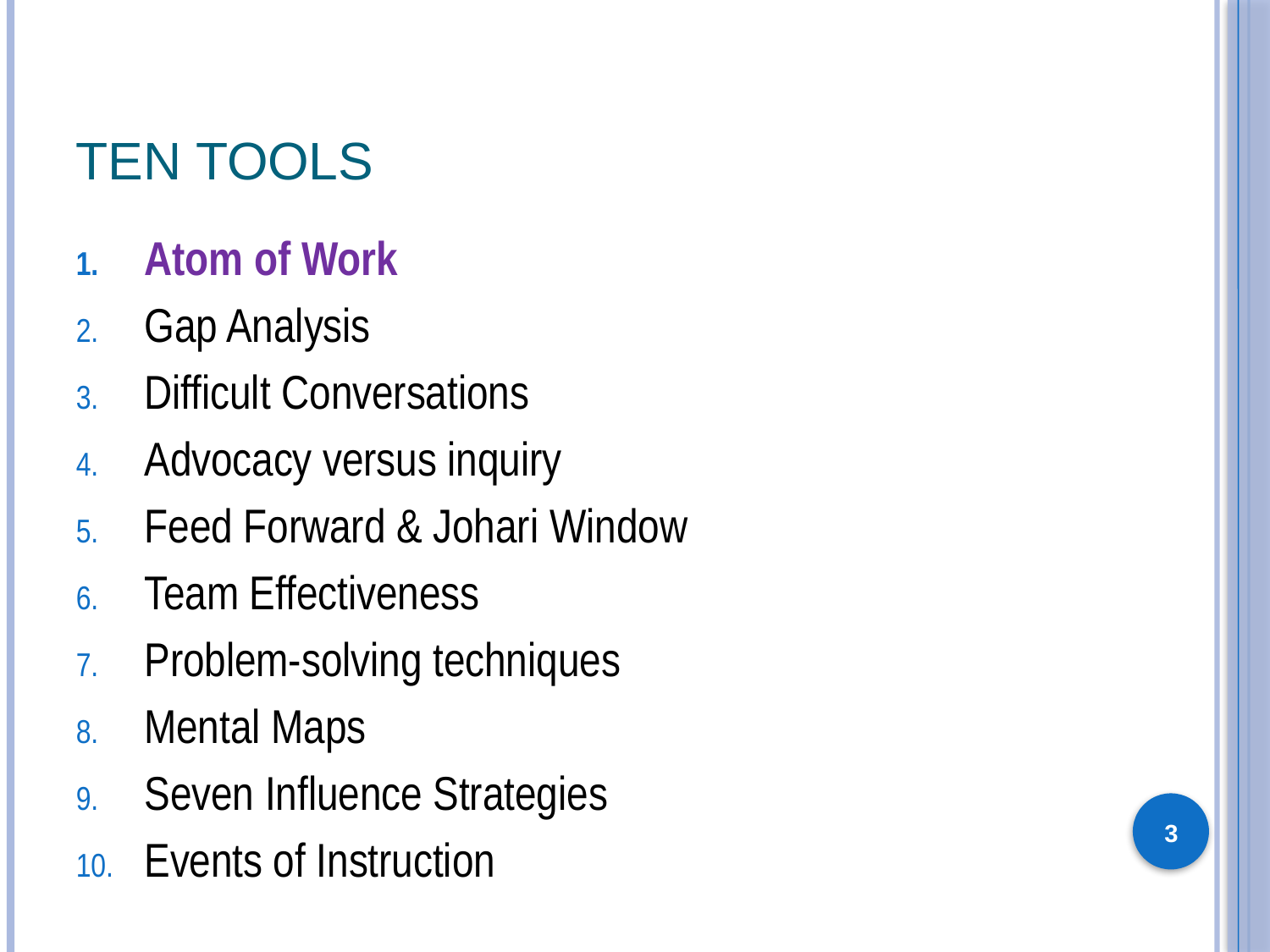

# Ten Tools
Atom of Work
Gap Analysis
Difficult Conversations
Advocacy versus inquiry
Feed Forward & Johari Window
Team Effectiveness
Problem-solving techniques
Mental Maps
Seven Influence Strategies
Events of Instruction
3